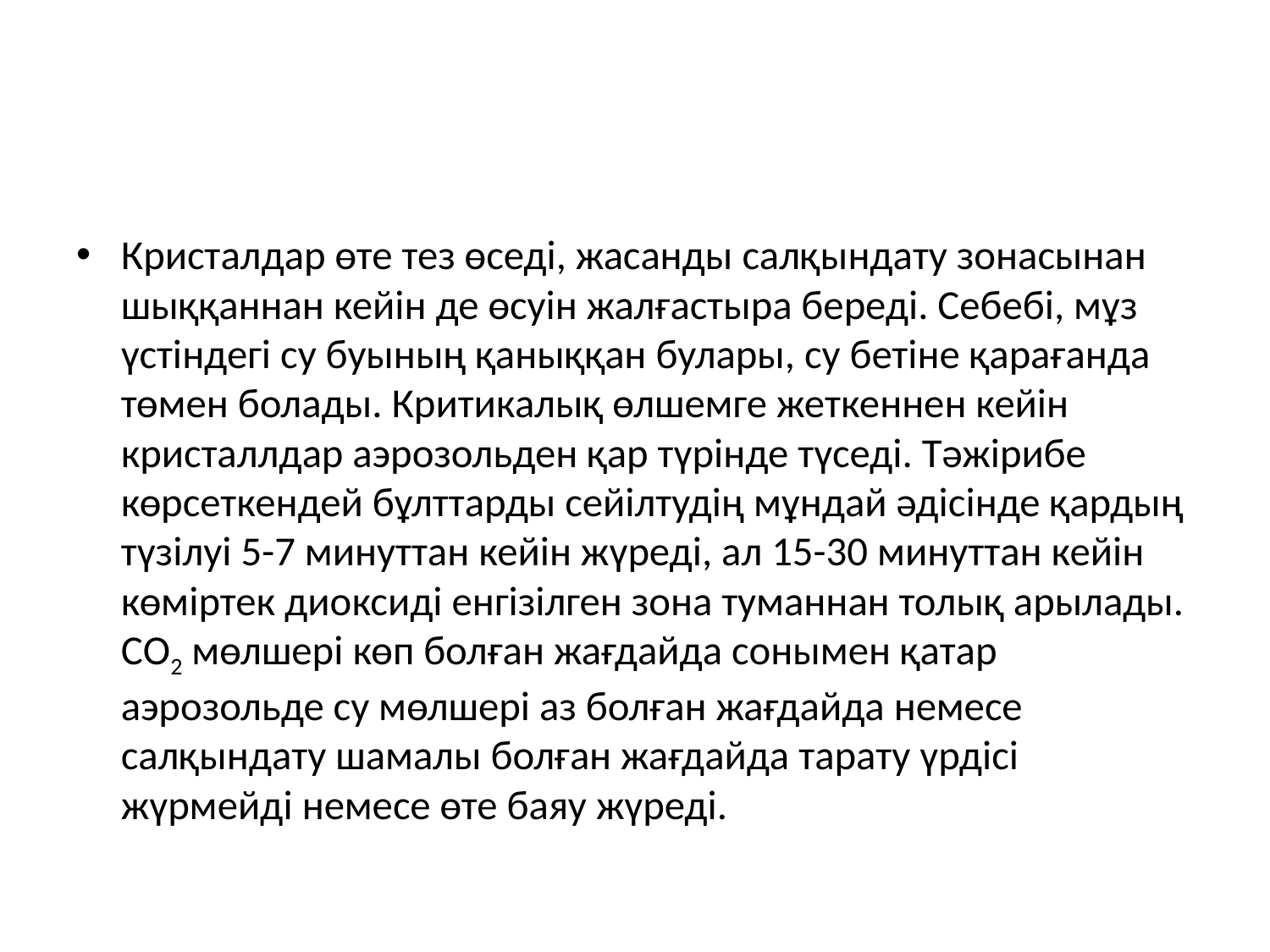

#
Кристалдар өте тез өседі, жасанды салқындату зонасынан шыққаннан кейін де өсуін жалғастыра береді. Себебі, мұз үстіндегі су буының қаныққан булары, су бетіне қарағанда төмен болады. Критикалық өлшемге жеткеннен кейін кристаллдар аэрозольден қар түрінде түседі. Тәжірибе көрсеткендей бұлттарды сейілтудің мұндай әдісінде қардың түзілуі 5-7 минуттан кейін жүреді, ал 15-30 минуттан кейін көміртек диоксиді енгізілген зона туманнан толық арылады. СО2 мөлшері көп болған жағдайда сонымен қатар аэрозольде су мөлшері аз болған жағдайда немесе салқындату шамалы болған жағдайда тарату үрдісі жүрмейді немесе өте баяу жүреді.